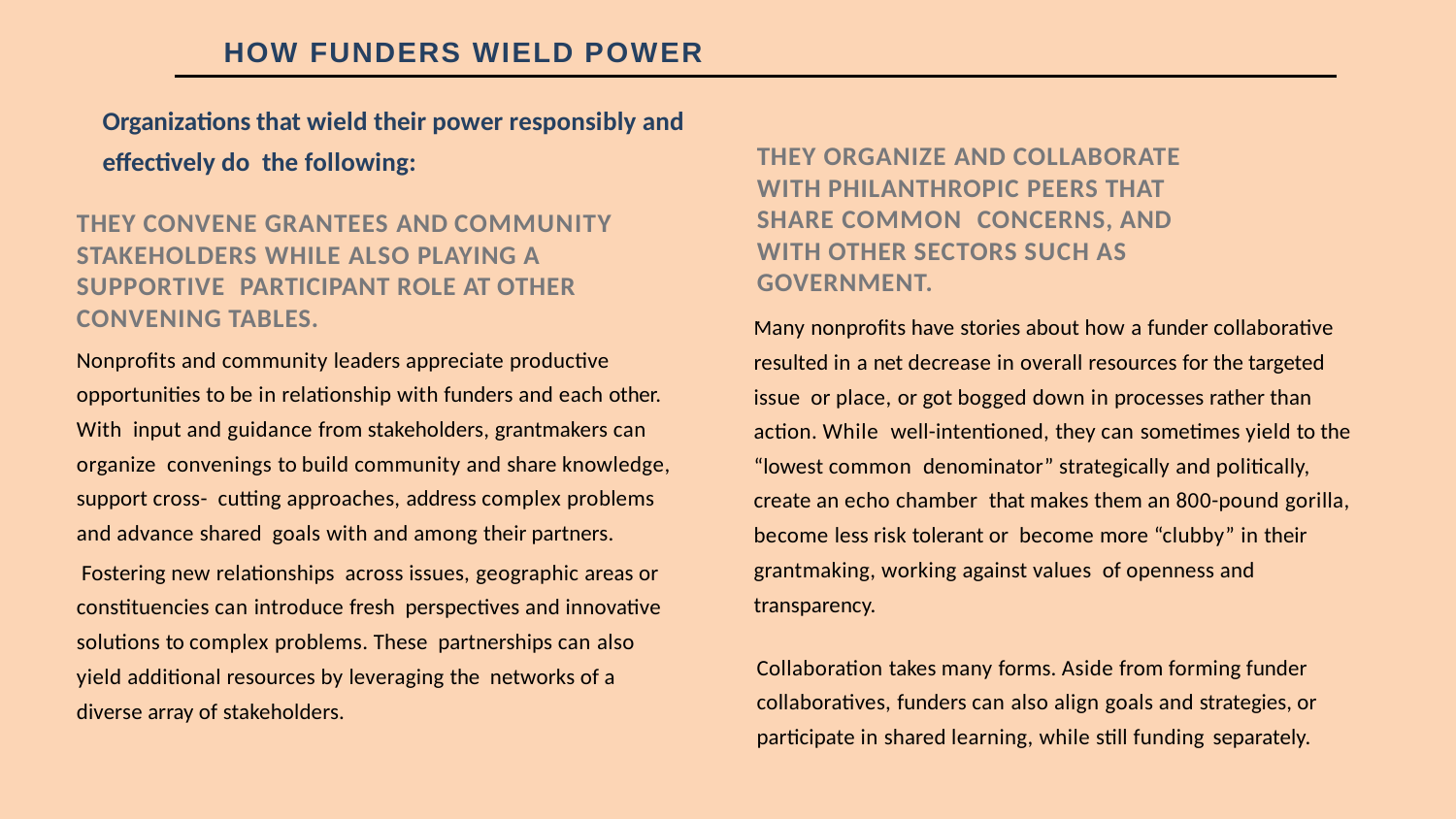

HOW FUNDERS WIELD POWER

Organizations that wield their power responsibly and effectively do  the following:
THEY ORGANIZE AND COLLABORATE WITH PHILANTHROPIC PEERS THAT SHARE COMMON  CONCERNS, AND WITH OTHER SECTORS SUCH AS  GOVERNMENT.
.
THEY CONVENE GRANTEES AND COMMUNITY STAKEHOLDERS WHILE ALSO PLAYING A SUPPORTIVE  PARTICIPANT ROLE AT OTHER CONVENING TABLES.
Nonprofits and community leaders appreciate productive  opportunities to be in relationship with funders and each other. With  input and guidance from stakeholders, grantmakers can organize  convenings to build community and share knowledge, support cross-  cutting approaches, address complex problems and advance shared  goals with and among their partners.
 Fostering new relationships  across issues, geographic areas or constituencies can introduce fresh  perspectives and innovative solutions to complex problems. These  partnerships can also yield additional resources by leveraging the  networks of a diverse array of stakeholders.
Many nonprofits have stories about how a funder collaborative  resulted in a net decrease in overall resources for the targeted issue  or place, or got bogged down in processes rather than action. While  well-intentioned, they can sometimes yield to the “lowest common  denominator” strategically and politically, create an echo chamber  that makes them an 800-pound gorilla, become less risk tolerant or  become more “clubby” in their grantmaking, working against values  of openness and transparency.
Collaboration takes many forms. Aside from forming funder  collaboratives, funders can also align goals and strategies, or  participate in shared learning, while still funding separately.